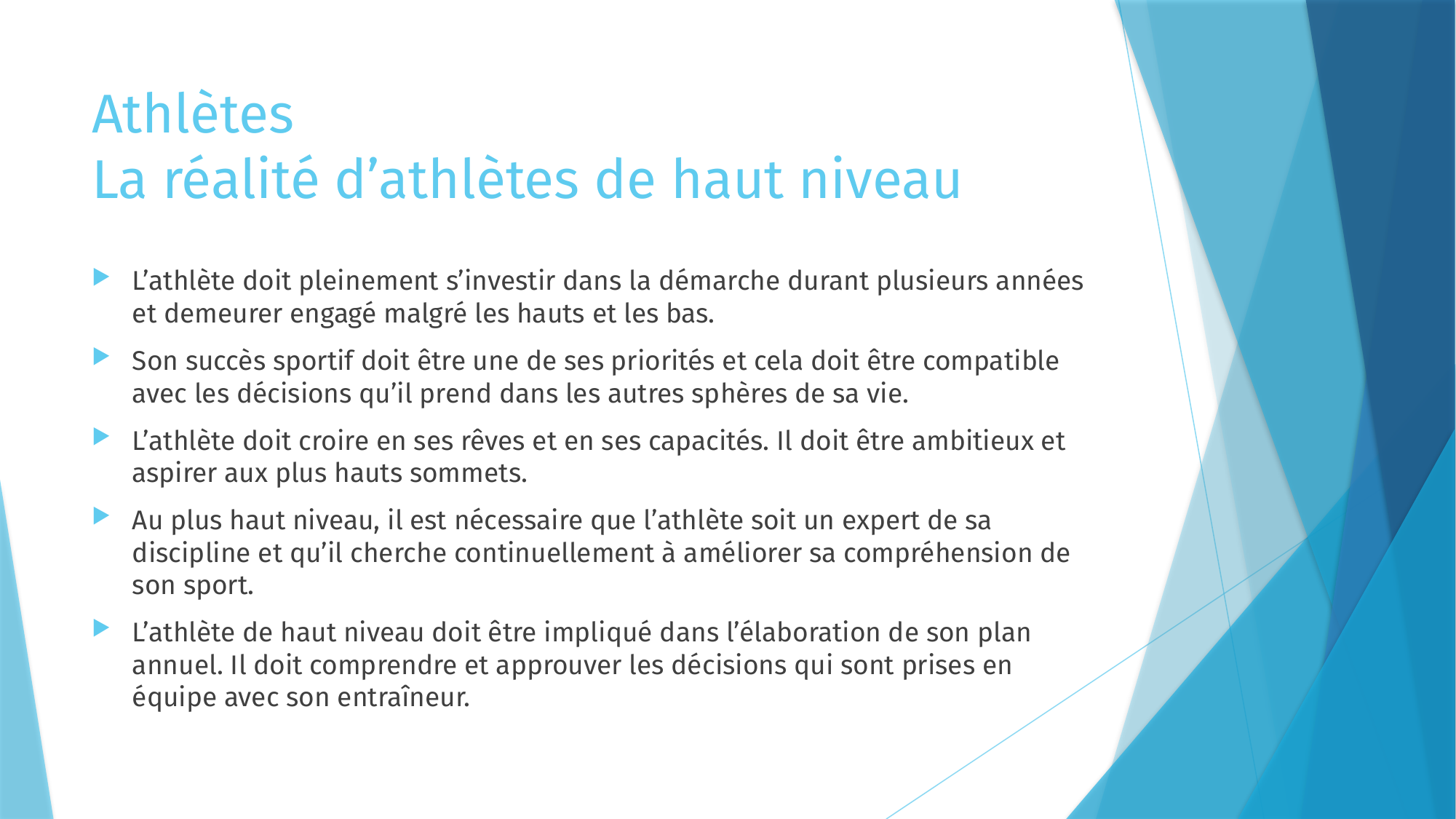

# Athlètes La réalité d’athlètes de haut niveau
L’athlète doit pleinement s’investir dans la démarche durant plusieurs années et demeurer engagé malgré les hauts et les bas.
Son succès sportif doit être une de ses priorités et cela doit être compatible avec les décisions qu’il prend dans les autres sphères de sa vie.
L’athlète doit croire en ses rêves et en ses capacités. Il doit être ambitieux et aspirer aux plus hauts sommets.
Au plus haut niveau, il est nécessaire que l’athlète soit un expert de sa discipline et qu’il cherche continuellement à améliorer sa compréhension de son sport.
L’athlète de haut niveau doit être impliqué dans l’élaboration de son plan annuel. Il doit comprendre et approuver les décisions qui sont prises en équipe avec son entraîneur.